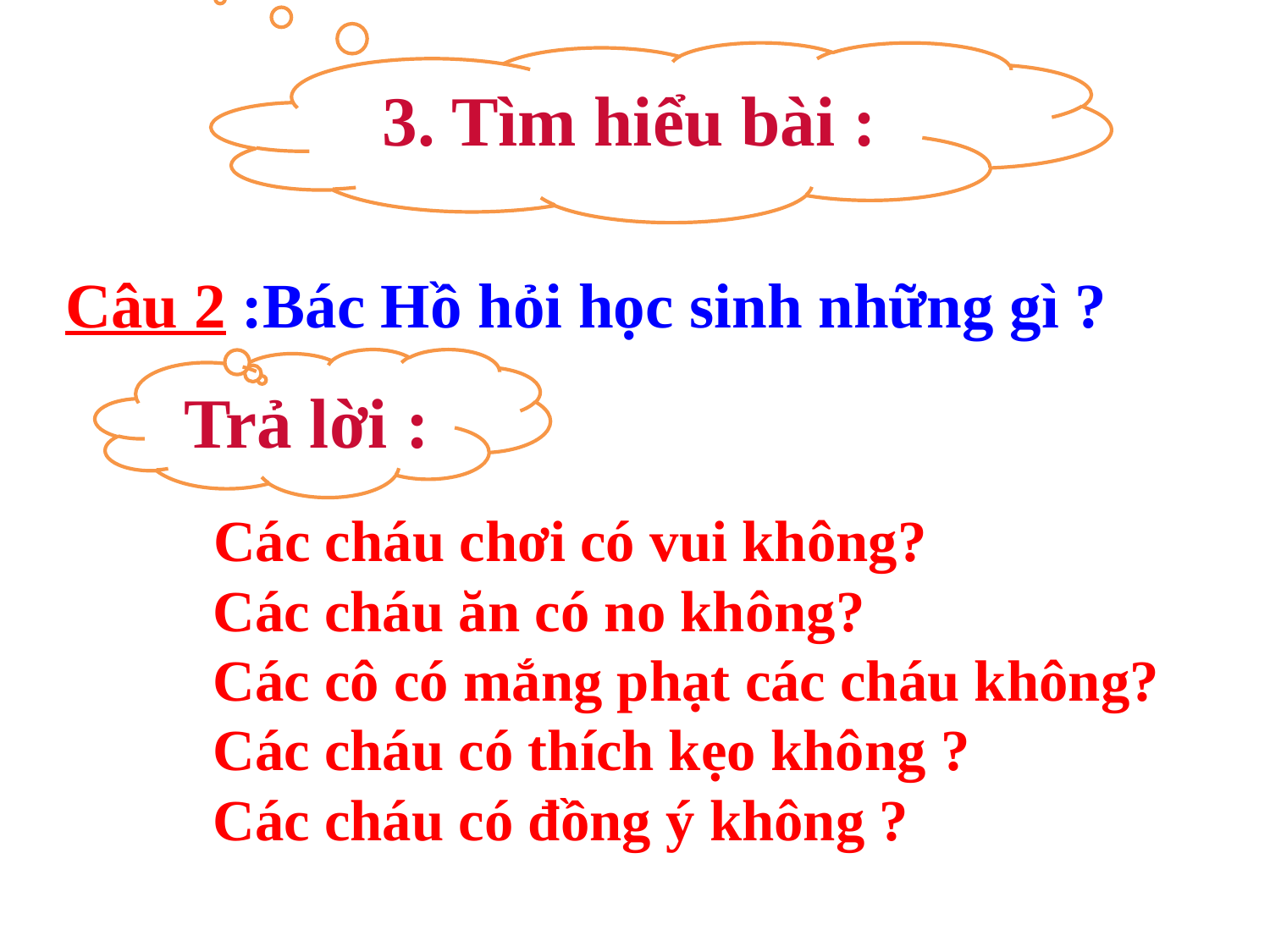

3. Tìm hiểu bài :
Câu 2 :Bác Hồ hỏi học sinh những gì ?
Trả lời :
Các cháu chơi có vui không?
             Các cháu ăn có no không?
             Các cô có mắng phạt các cháu không?
             Các cháu có thích kẹo không ?
             Các cháu có đồng ý không ?